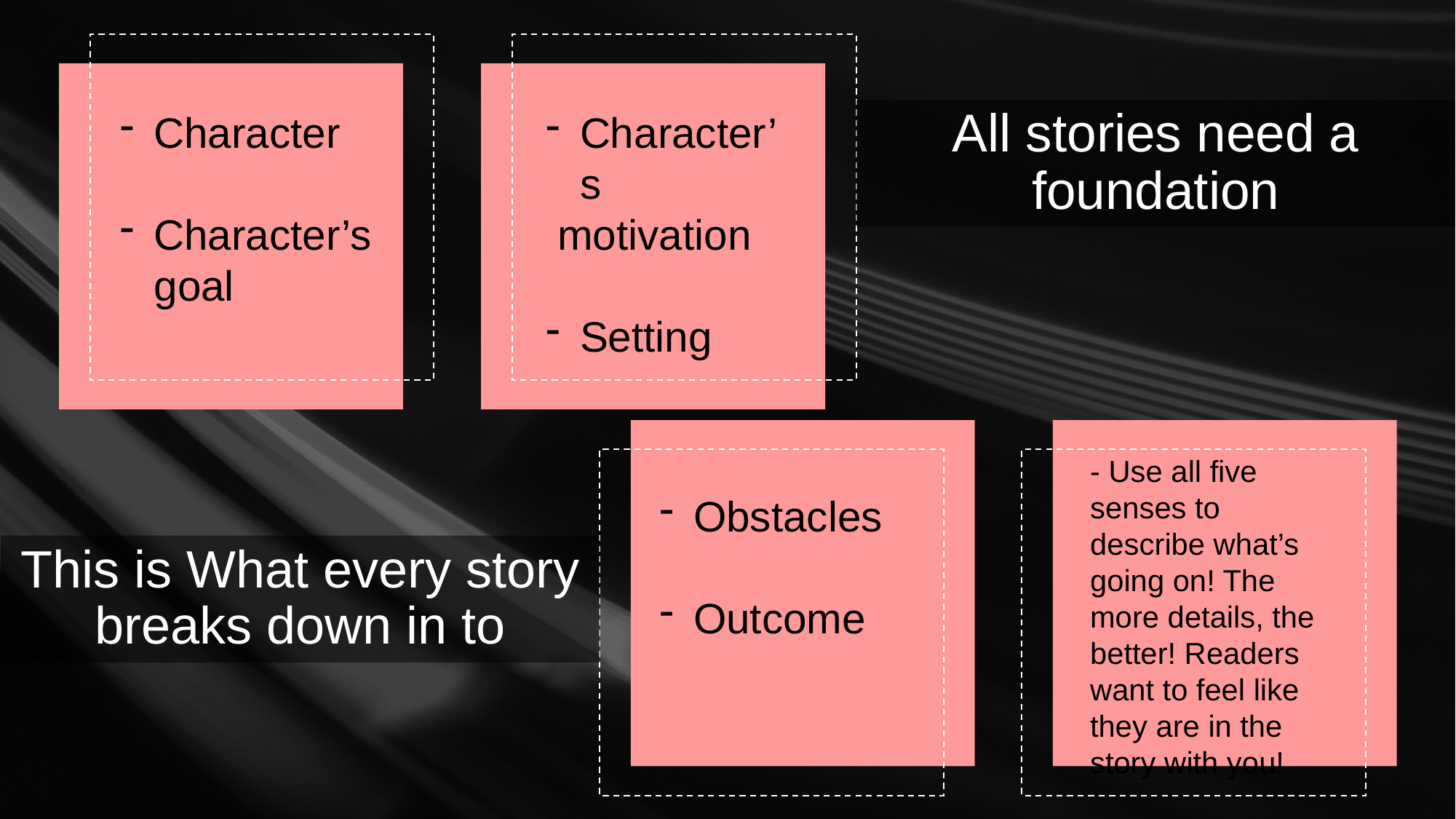

Character

Character’s goal
Character’s
 motivation

Setting
# All stories need a foundation
- Use all five senses to describe what’s going on! The more details, the better! Readers want to feel like they are in the story with you!
Obstacles

Outcome
This is What every story breaks down in to